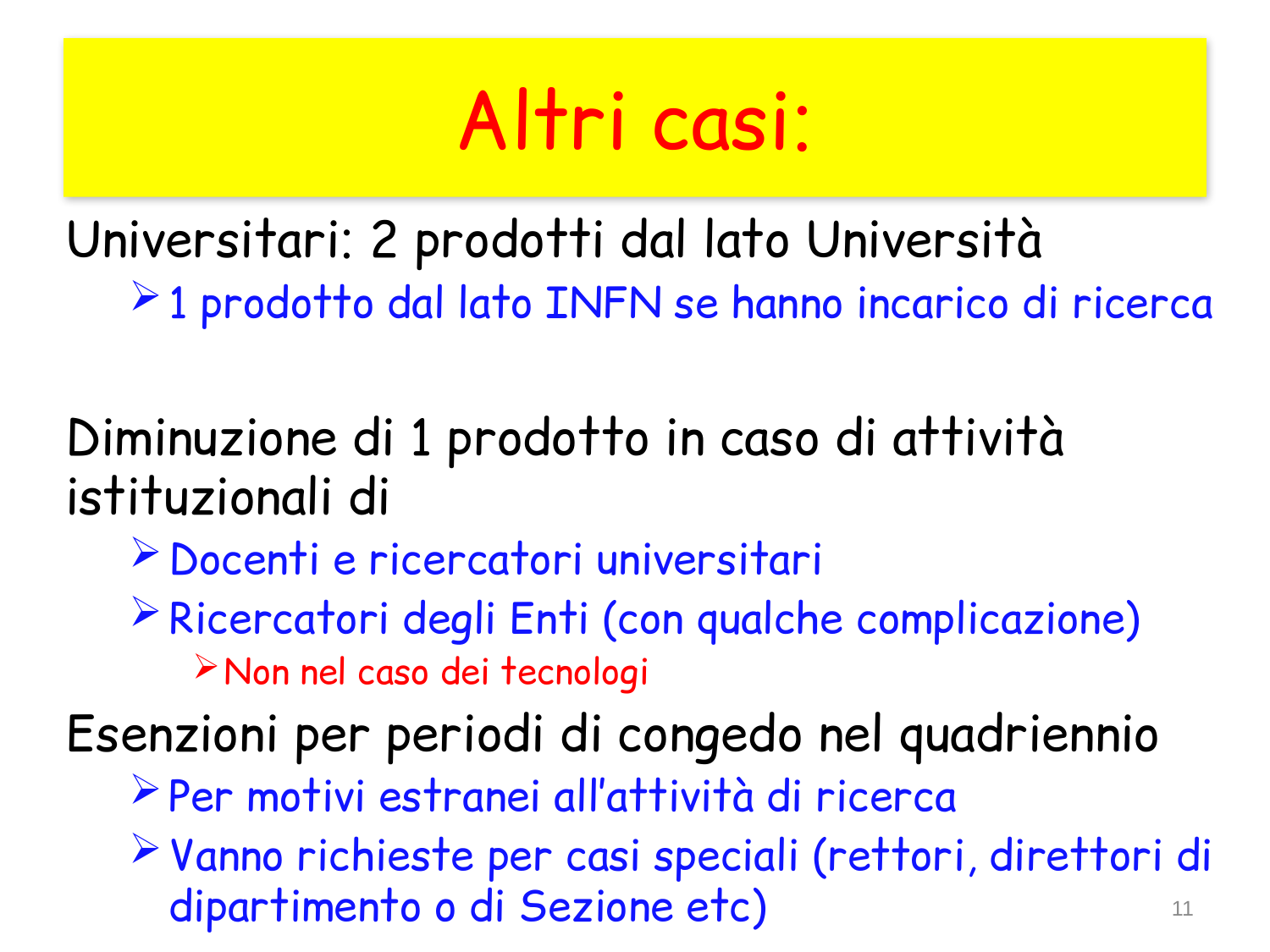

# Altri casi:
Universitari: 2 prodotti dal lato Università
1 prodotto dal lato INFN se hanno incarico di ricerca

Diminuzione di 1 prodotto in caso di attività istituzionali di
Docenti e ricercatori universitari
Ricercatori degli Enti (con qualche complicazione)
Non nel caso dei tecnologi
Esenzioni per periodi di congedo nel quadriennio
Per motivi estranei all’attività di ricerca
Vanno richieste per casi speciali (rettori, direttori di dipartimento o di Sezione etc)

11